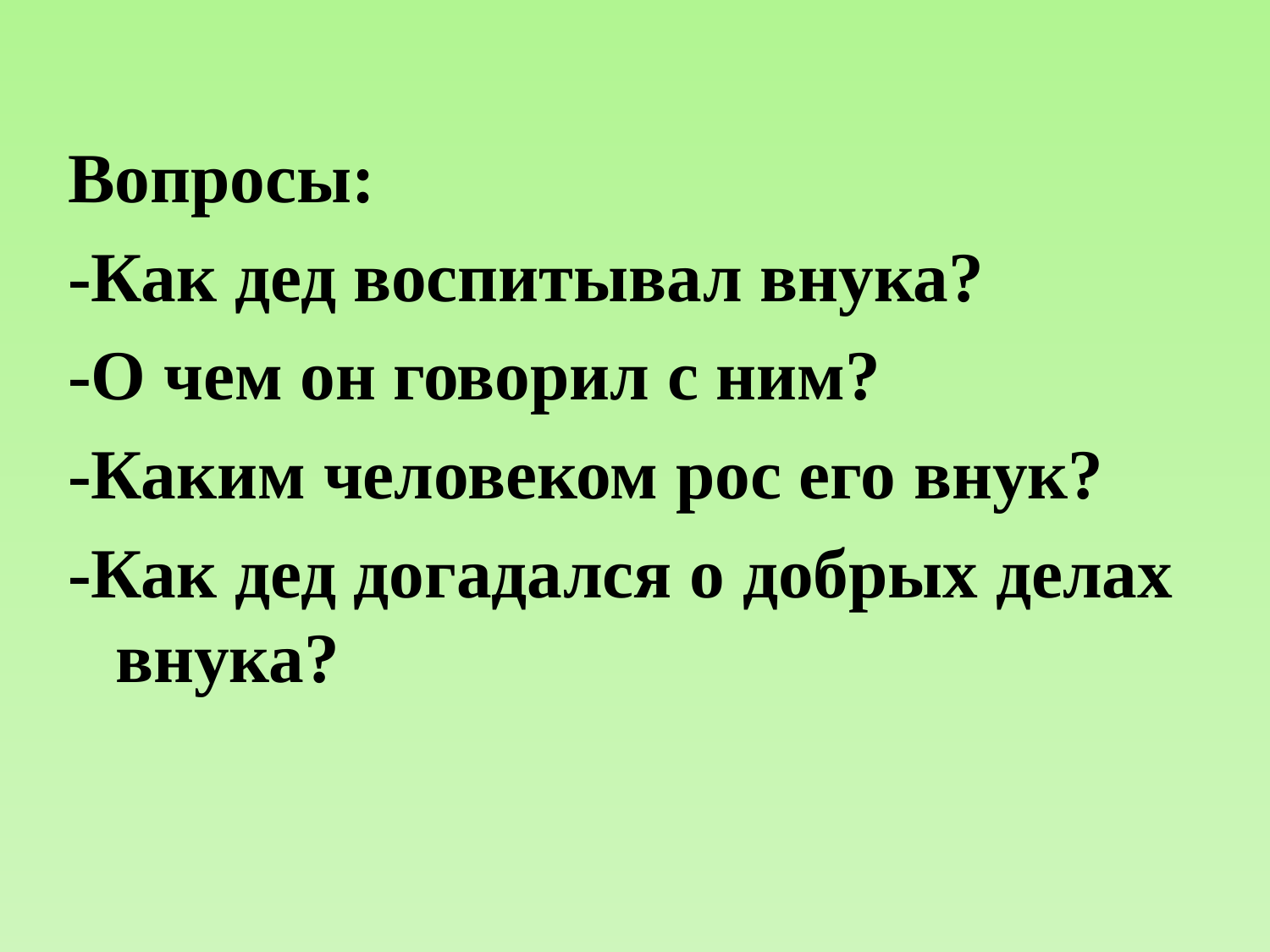

#
Вопросы:
-Как дед воспитывал внука?
-О чем он говорил с ним?
-Каким человеком рос его внук?
-Как дед догадался о добрых делах внука?